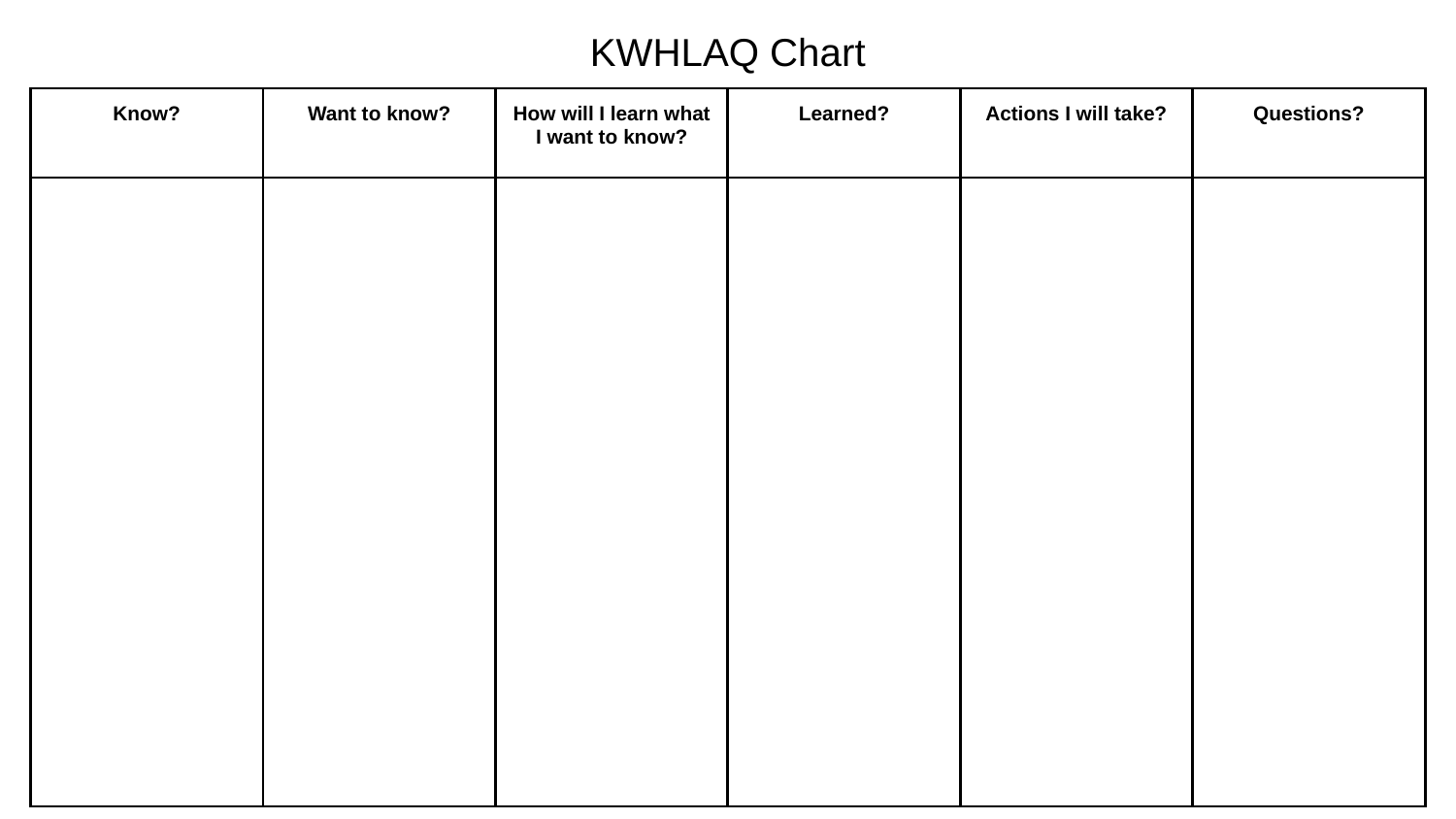

# KWHLAQ Chart
| Know? | Want to know? | How will I learn what I want to know? | Learned? | Actions I will take? | Questions? |
| --- | --- | --- | --- | --- | --- |
|  |  |  |  |  |  |